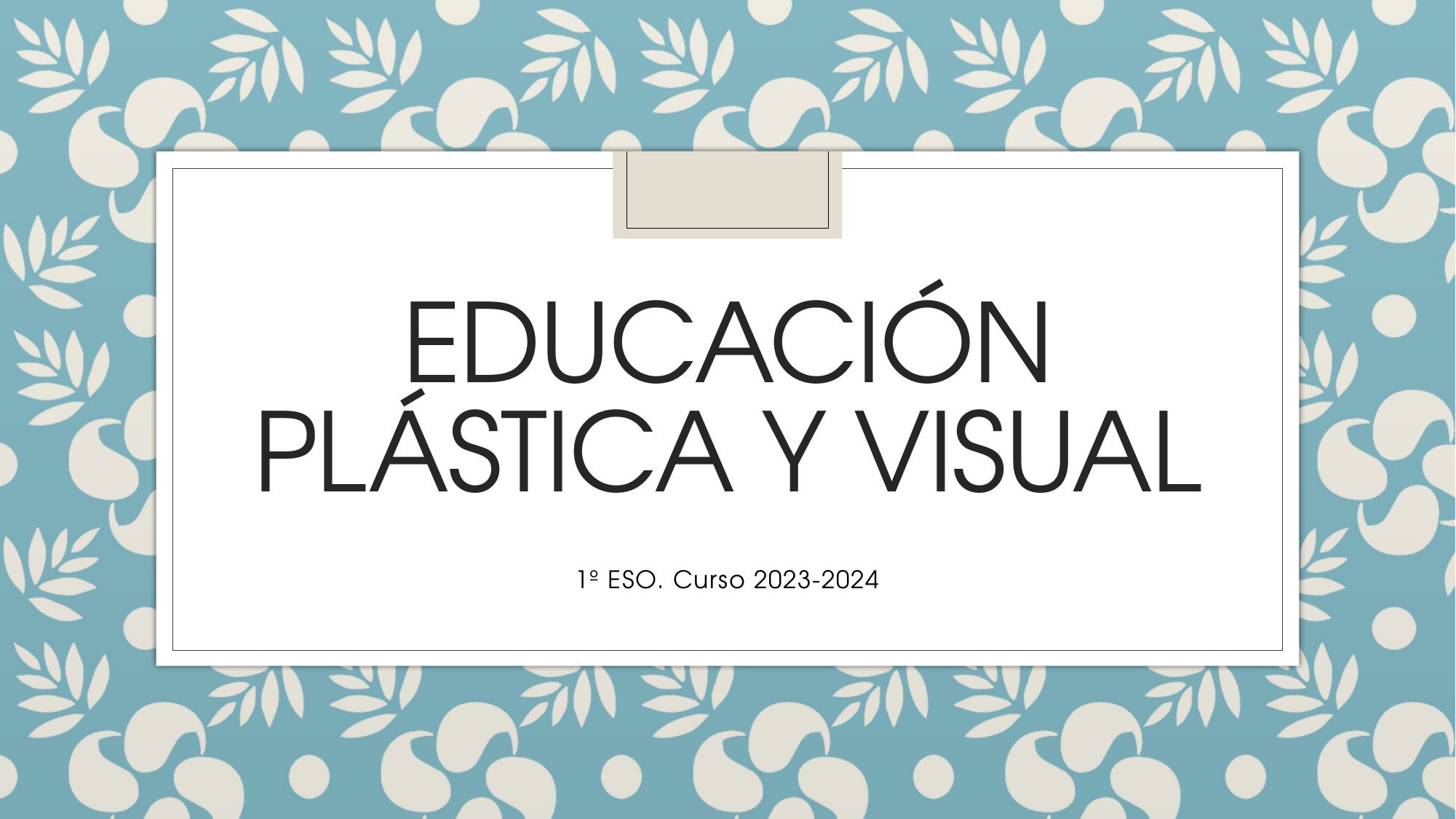

# EDUCACIÓN PLÁSTICA Y VISUAL
1º ESO. Curso 2023-2024